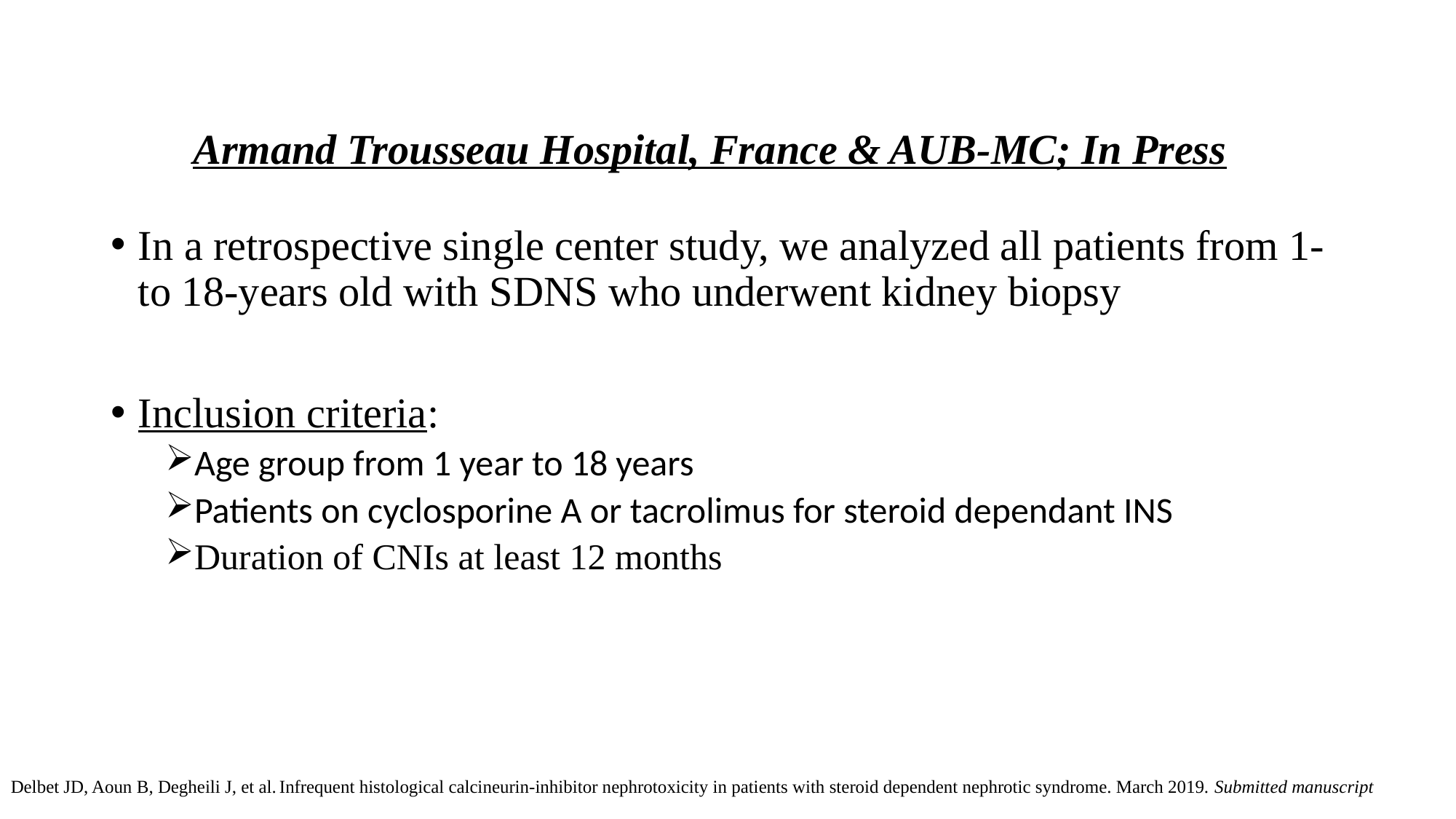

#
Armand Trousseau Hospital, France & AUB-MC; In Press
In a retrospective single center study, we analyzed all patients from 1- to 18-years old with SDNS who underwent kidney biopsy

Inclusion criteria:
Age group from 1 year to 18 years
Patients on cyclosporine A or tacrolimus for steroid dependant INS
Duration of CNIs at least 12 months
Delbet JD, Aoun B, Degheili J, et al. Infrequent histological calcineurin-inhibitor nephrotoxicity in patients with steroid dependent nephrotic syndrome. March 2019. Submitted manuscript